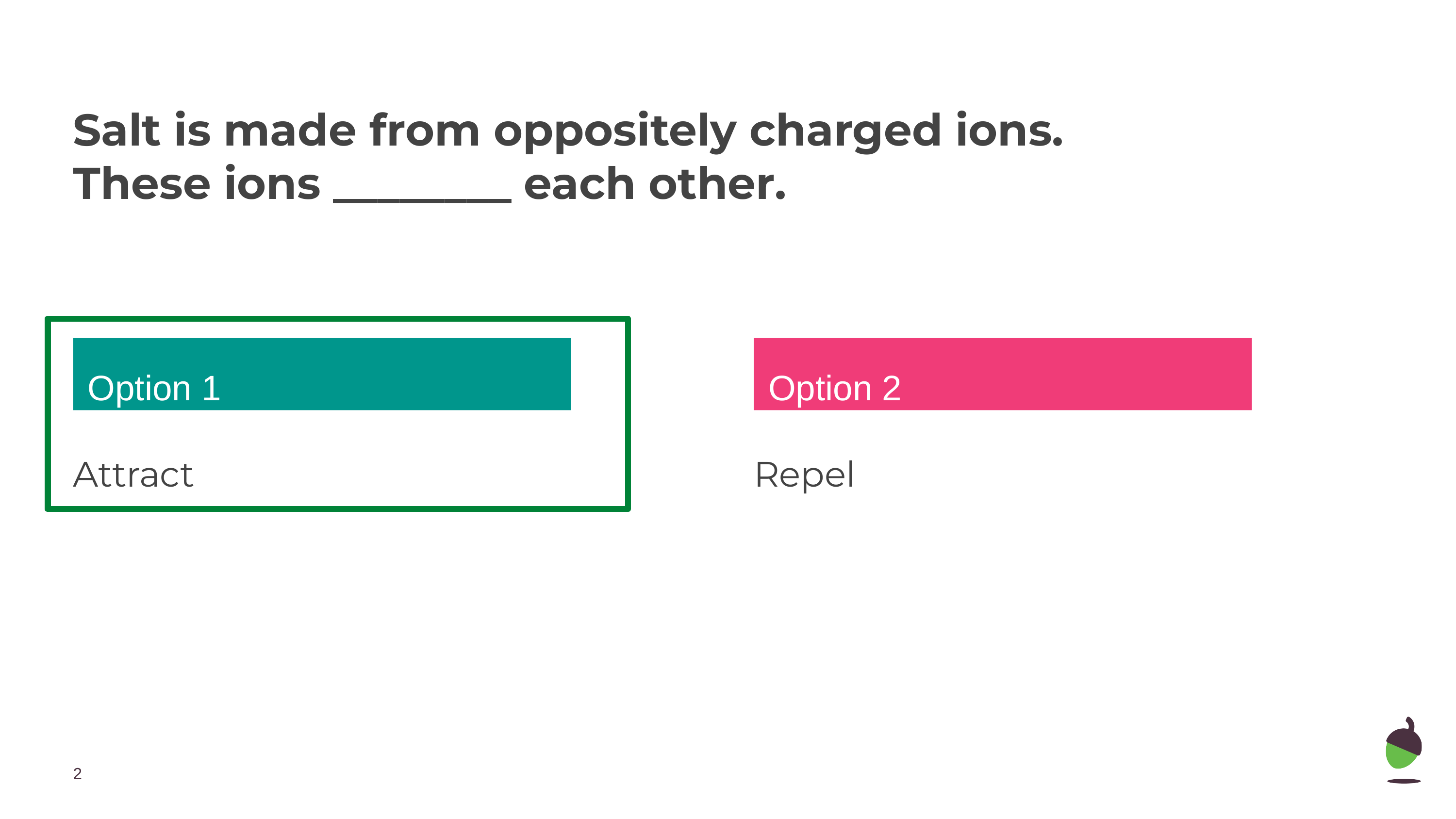

# Salt is made from oppositely charged ions. These ions ________ each other.

Option 1
Option 2
Attract
Repel
2